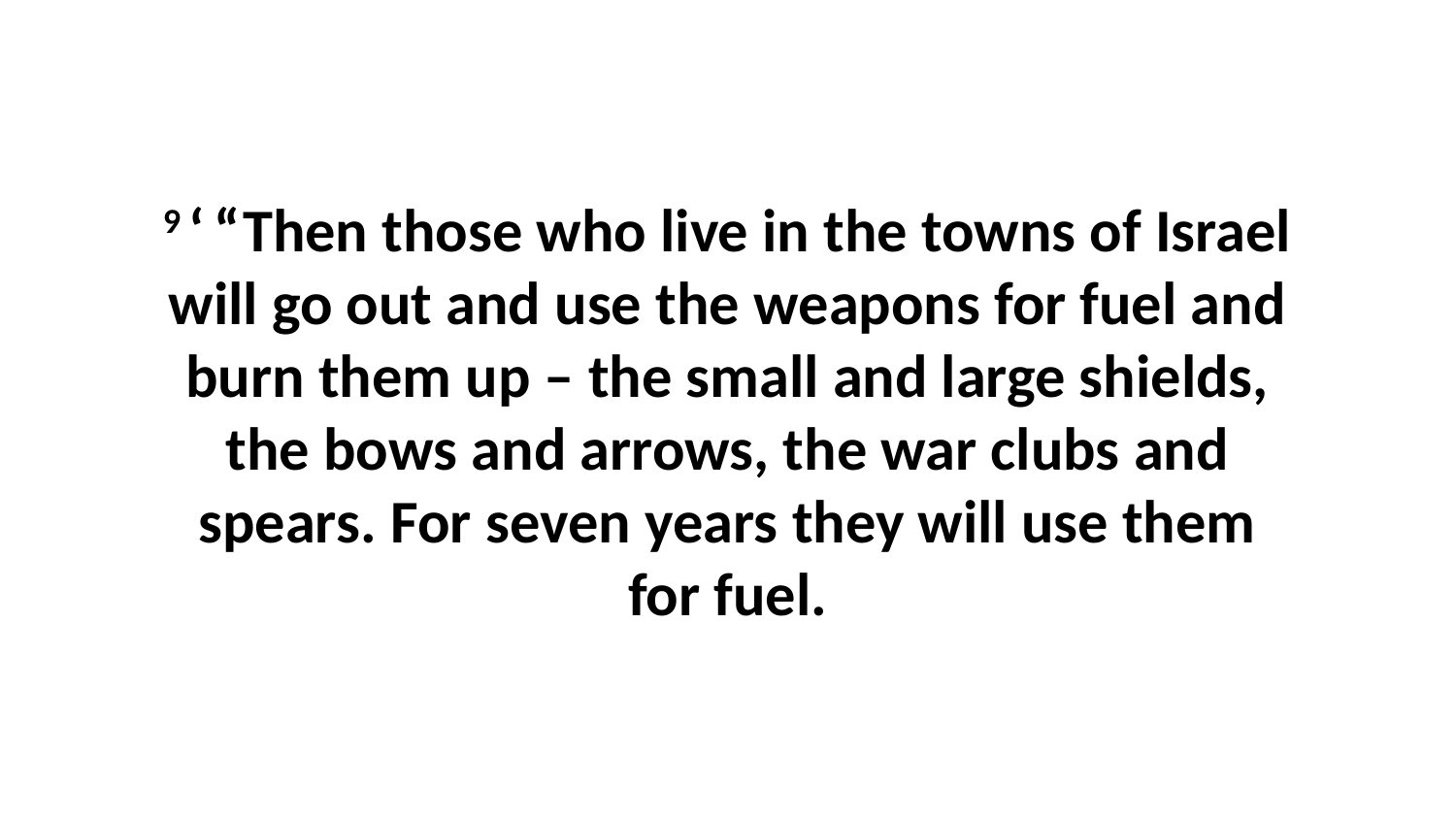

9 ‘ “Then those who live in the towns of Israel will go out and use the weapons for fuel and burn them up – the small and large shields, the bows and arrows, the war clubs and spears. For seven years they will use them for fuel.